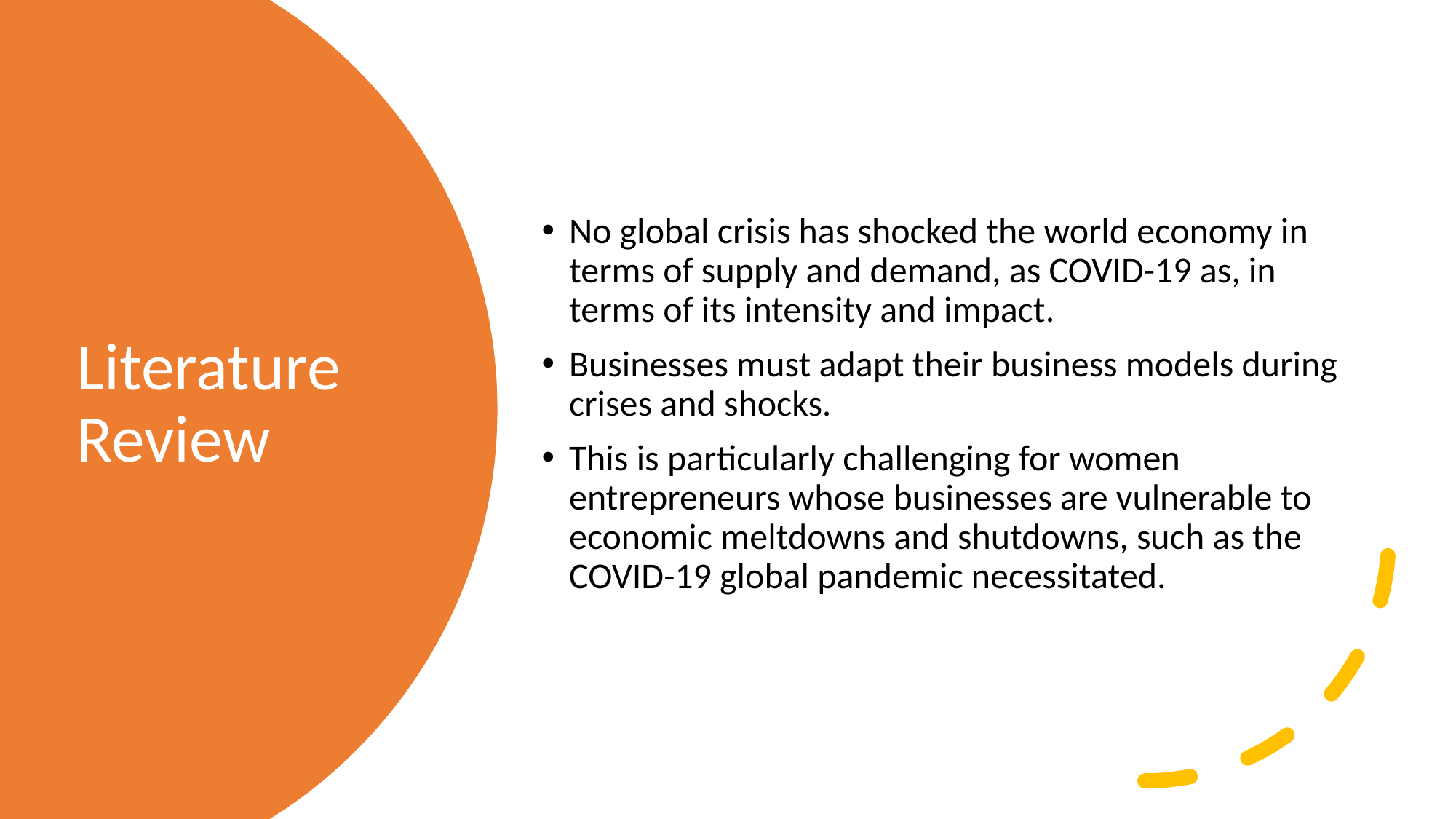

No global crisis has shocked the world economy in terms of supply and demand, as COVID-19 as, in terms of its intensity and impact.
Businesses must adapt their business models during crises and shocks.
This is particularly challenging for women entrepreneurs whose businesses are vulnerable to economic meltdowns and shutdowns, such as the COVID-19 global pandemic necessitated.
# Literature Review